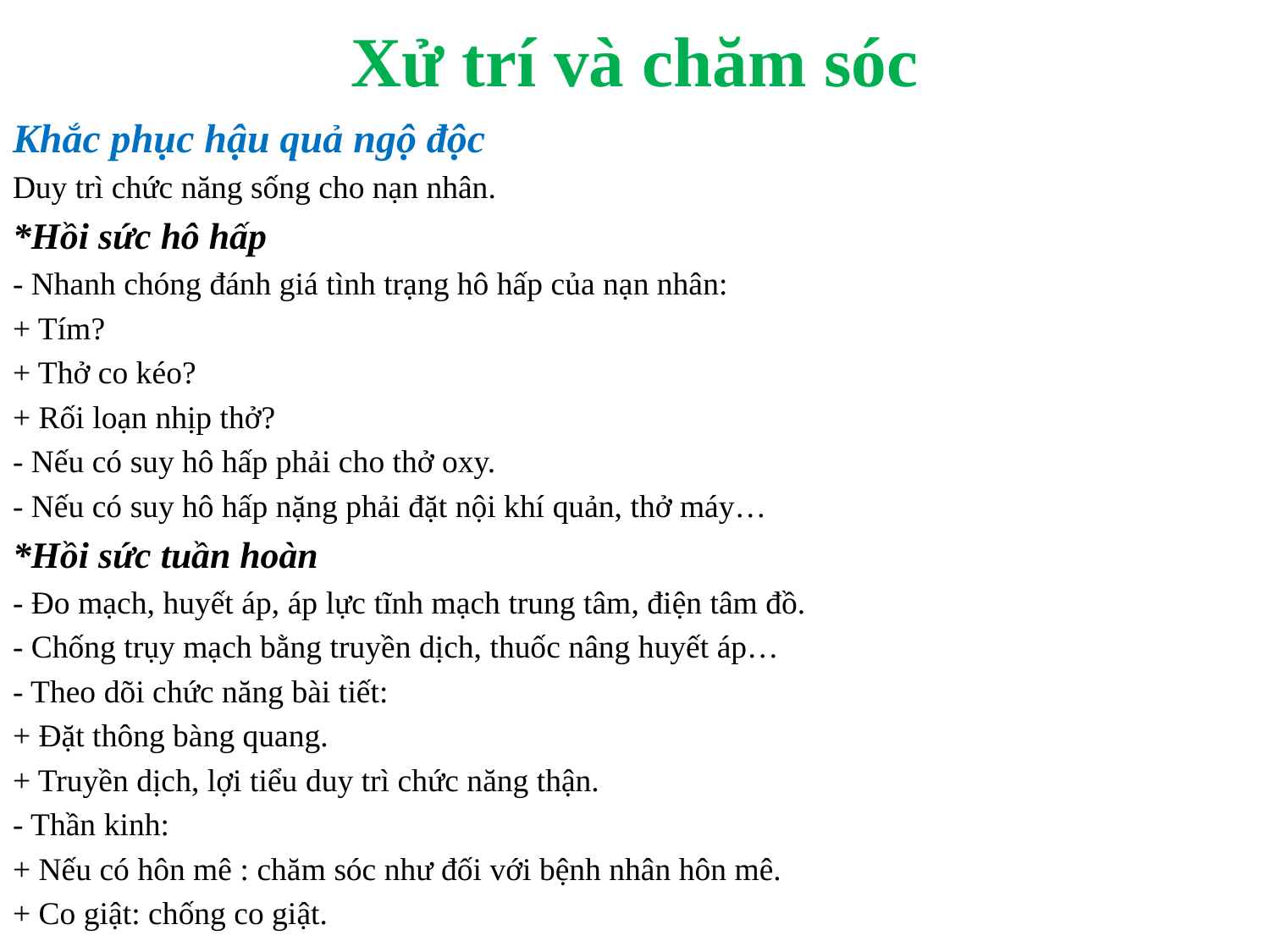

# Xử trí và chăm sóc
Khắc phục hậu quả ngộ độc
Duy trì chức năng sống cho nạn nhân.
*Hồi sức hô hấp
- Nhanh chóng đánh giá tình trạng hô hấp của nạn nhân:
+ Tím?
+ Thở co kéo?
+ Rối loạn nhịp thở?
- Nếu có suy hô hấp phải cho thở oxy.
- Nếu có suy hô hấp nặng phải đặt nội khí quản, thở máy…
*Hồi sức tuần hoàn
- Đo mạch, huyết áp, áp lực tĩnh mạch trung tâm, điện tâm đồ.
- Chống trụy mạch bằng truyền dịch, thuốc nâng huyết áp…
- Theo dõi chức năng bài tiết:
+ Đặt thông bàng quang.
+ Truyền dịch, lợi tiểu duy trì chức năng thận.
- Thần kinh:
+ Nếu có hôn mê : chăm sóc như đối với bệnh nhân hôn mê.
+ Co giật: chống co giật.